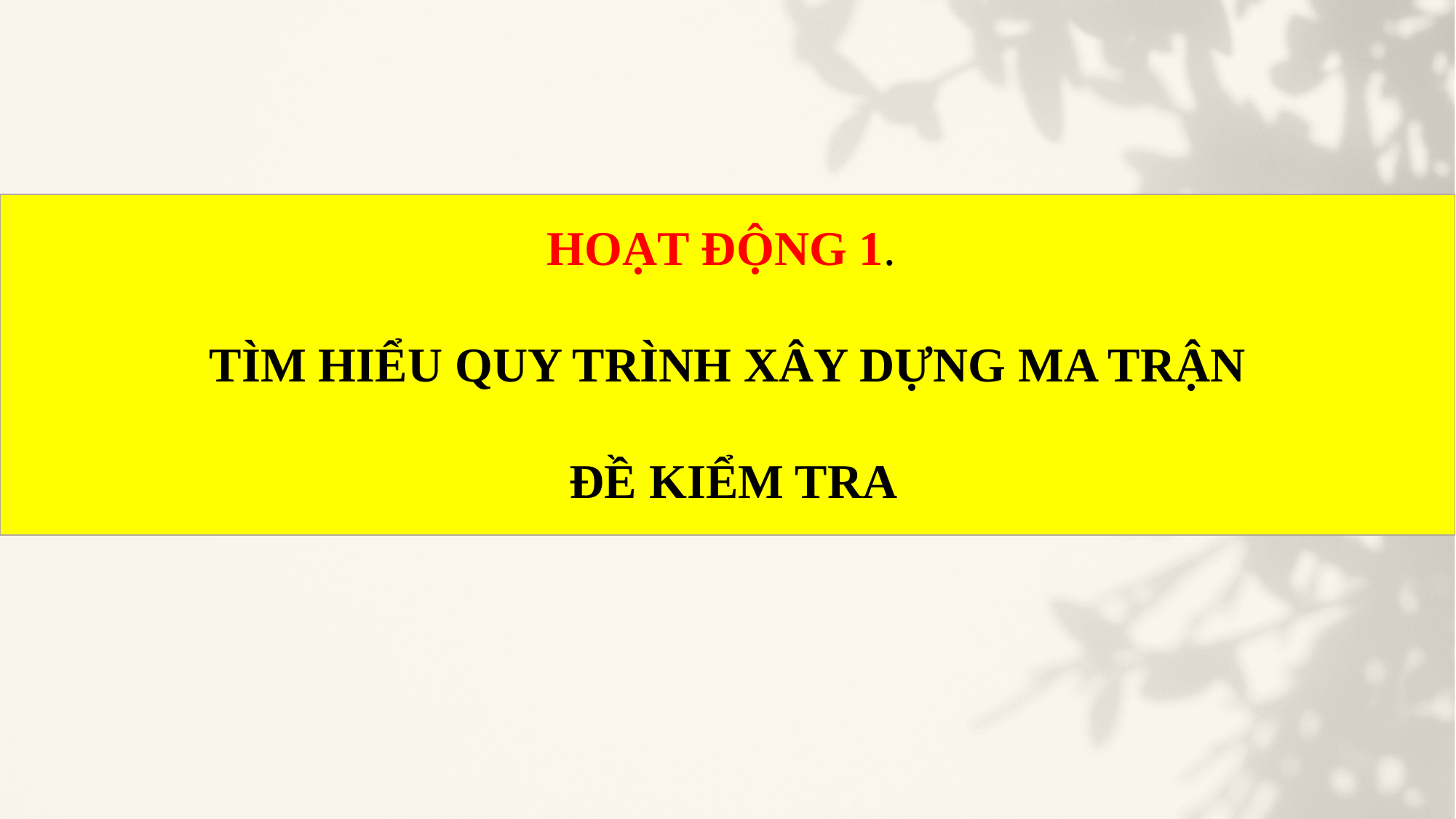

HOẠT ĐỘNG 1.
TÌM HIỂU QUY TRÌNH XÂY DỰNG MA TRẬN
 ĐỀ KIỂM TRA